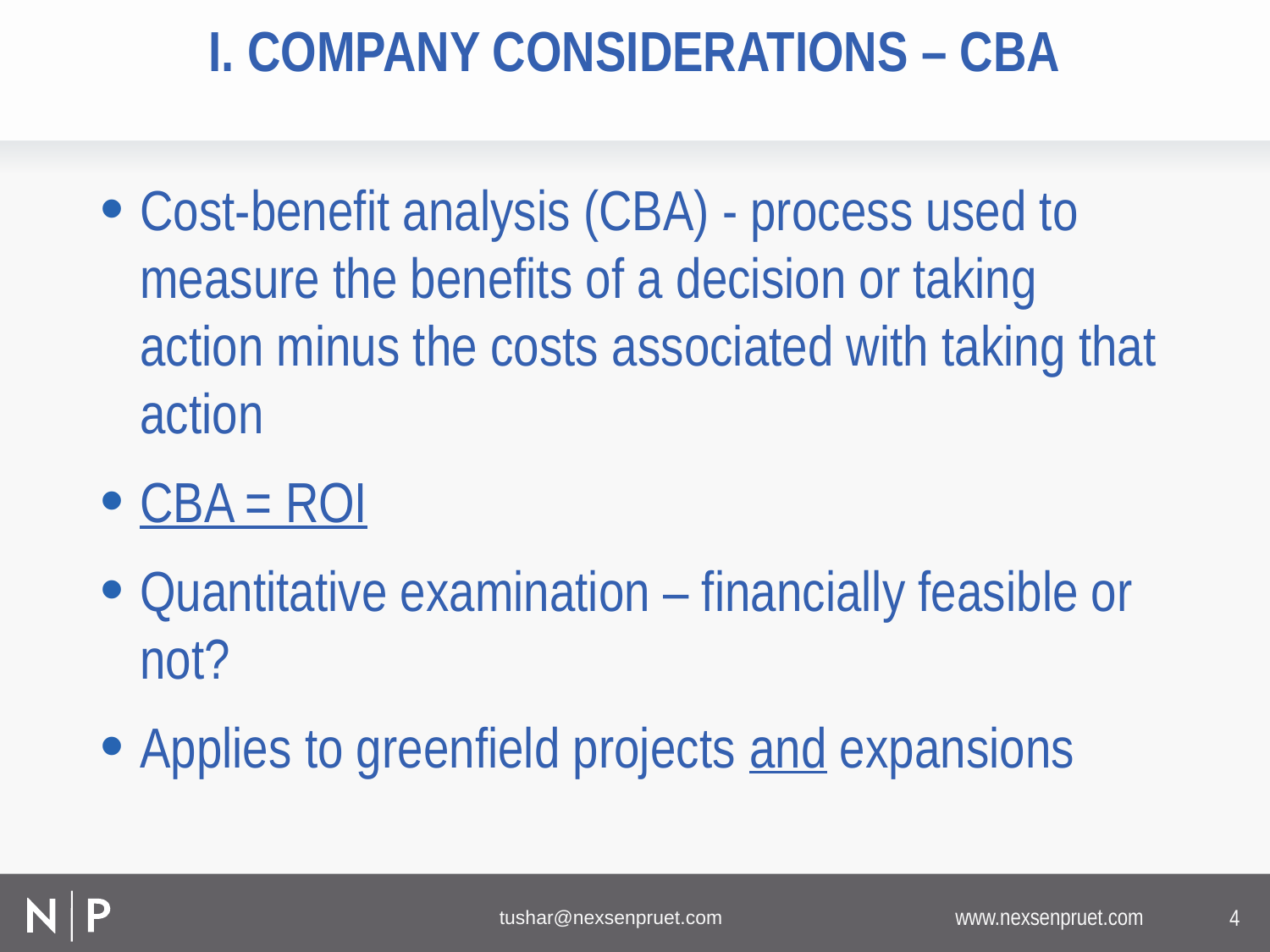

# I. Company Considerations – CBA
Cost-benefit analysis (CBA) - process used to measure the benefits of a decision or taking action minus the costs associated with taking that action
CBA = ROI
Quantitative examination – financially feasible or not?
Applies to greenfield projects and expansions

4